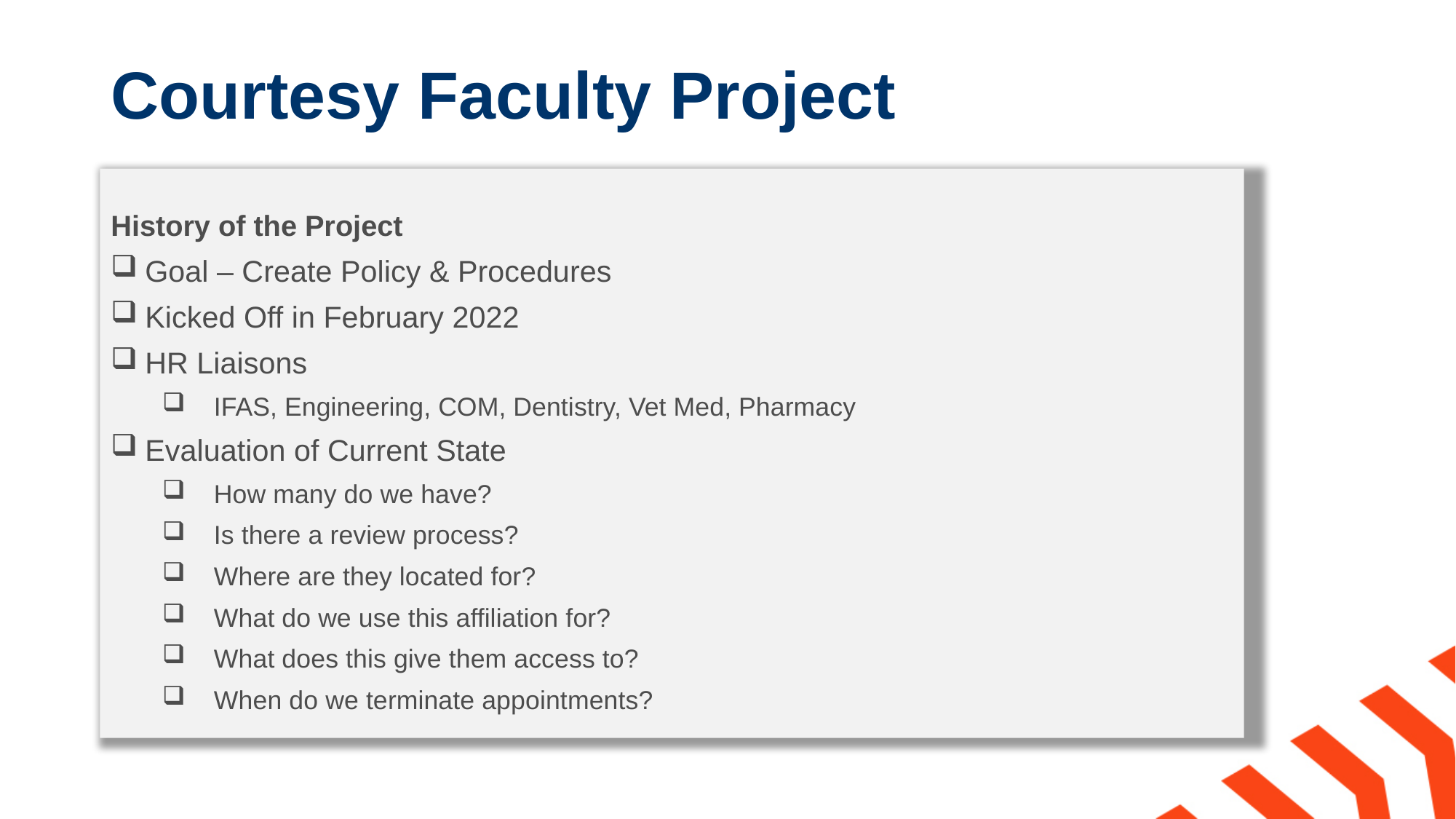

# Courtesy Faculty Project

History of the Project
 Goal – Create Policy & Procedures
 Kicked Off in February 2022
 HR Liaisons
IFAS, Engineering, COM, Dentistry, Vet Med, Pharmacy
 Evaluation of Current State
How many do we have?
Is there a review process?
Where are they located for?
What do we use this affiliation for?
What does this give them access to?
When do we terminate appointments?